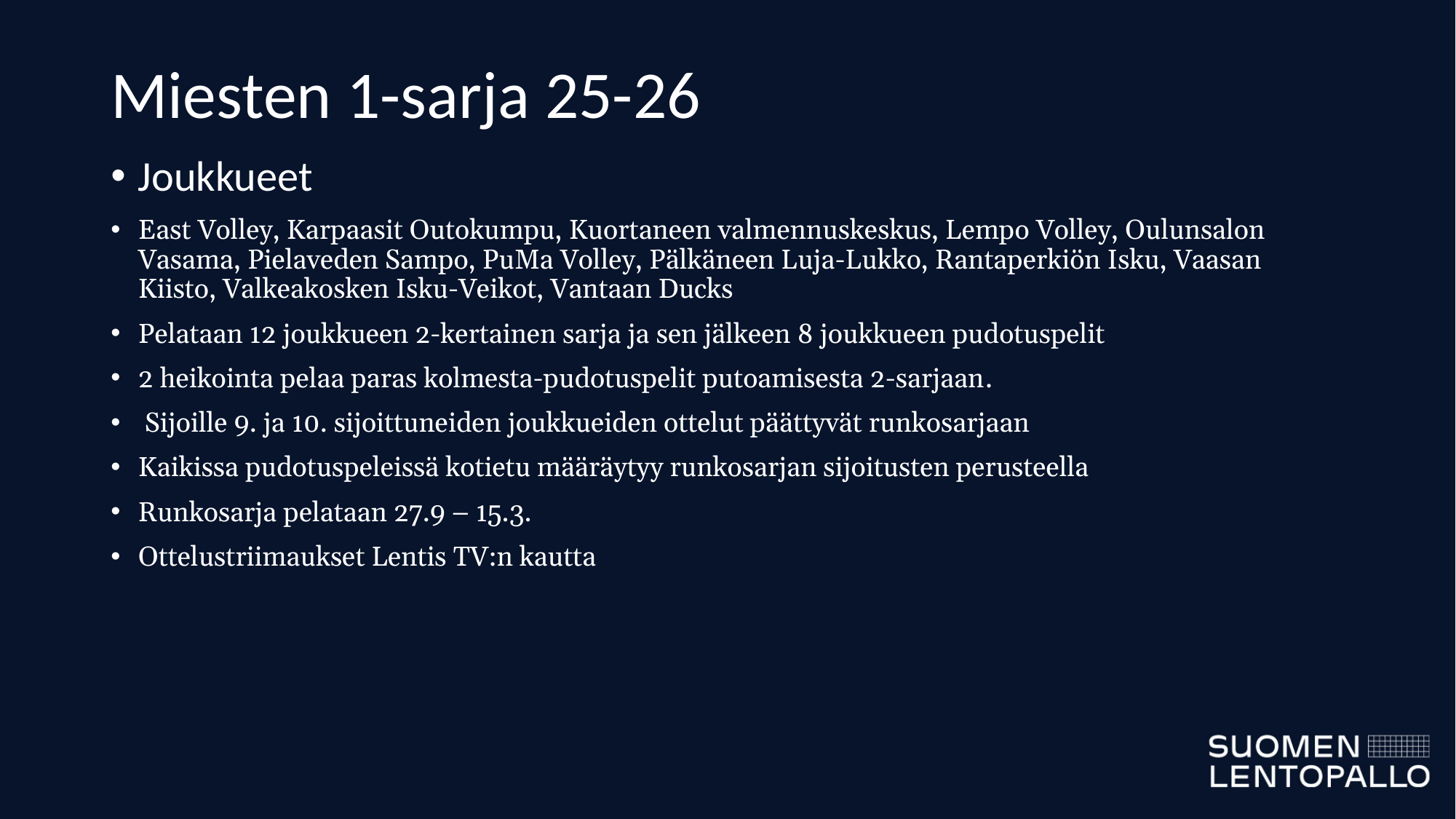

# Miesten 1-sarja 25-26
Joukkueet
East Volley, Karpaasit Outokumpu, Kuortaneen valmennuskeskus, Lempo Volley, Oulunsalon Vasama, Pielaveden Sampo, PuMa Volley, Pälkäneen Luja-Lukko, Rantaperkiön Isku, Vaasan Kiisto, Valkeakosken Isku-Veikot, Vantaan Ducks
​Pelataan 12 joukkueen 2-kertainen sarja ja sen jälkeen 8 joukkueen pudotuspelit​
2 heikointa pelaa paras kolmesta-pudotuspelit putoamisesta 2-sarjaan​.
 Sijoille 9. ja 10. sijoittuneiden joukkueiden ottelut päättyvät runkosarjaan
Kaikissa pudotuspeleissä kotietu määräytyy runkosarjan sijoitusten perusteella
Runkosarja pelataan 27.9 – 15.3.
Ottelustriimaukset Lentis TV:n kautta